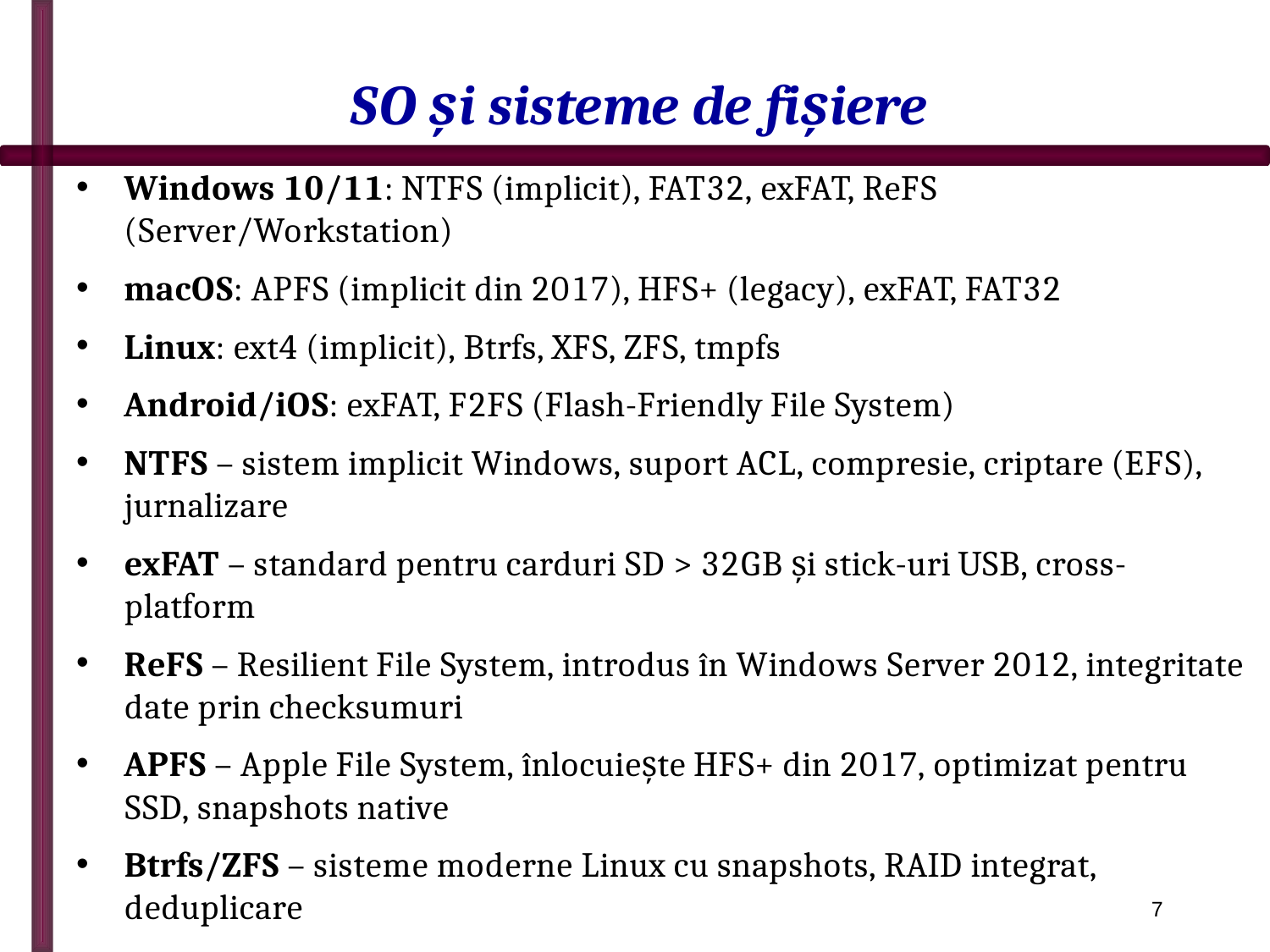

# SO și sisteme de fișiere
Windows 10/11: NTFS (implicit), FAT32, exFAT, ReFS (Server/Workstation)
macOS: APFS (implicit din 2017), HFS+ (legacy), exFAT, FAT32
Linux: ext4 (implicit), Btrfs, XFS, ZFS, tmpfs
Android/iOS: exFAT, F2FS (Flash-Friendly File System)
NTFS – sistem implicit Windows, suport ACL, compresie, criptare (EFS), jurnalizare
exFAT – standard pentru carduri SD > 32GB și stick-uri USB, cross-platform
ReFS – Resilient File System, introdus în Windows Server 2012, integritate date prin checksumuri
APFS – Apple File System, înlocuiește HFS+ din 2017, optimizat pentru SSD, snapshots native
Btrfs/ZFS – sisteme moderne Linux cu snapshots, RAID integrat, deduplicare